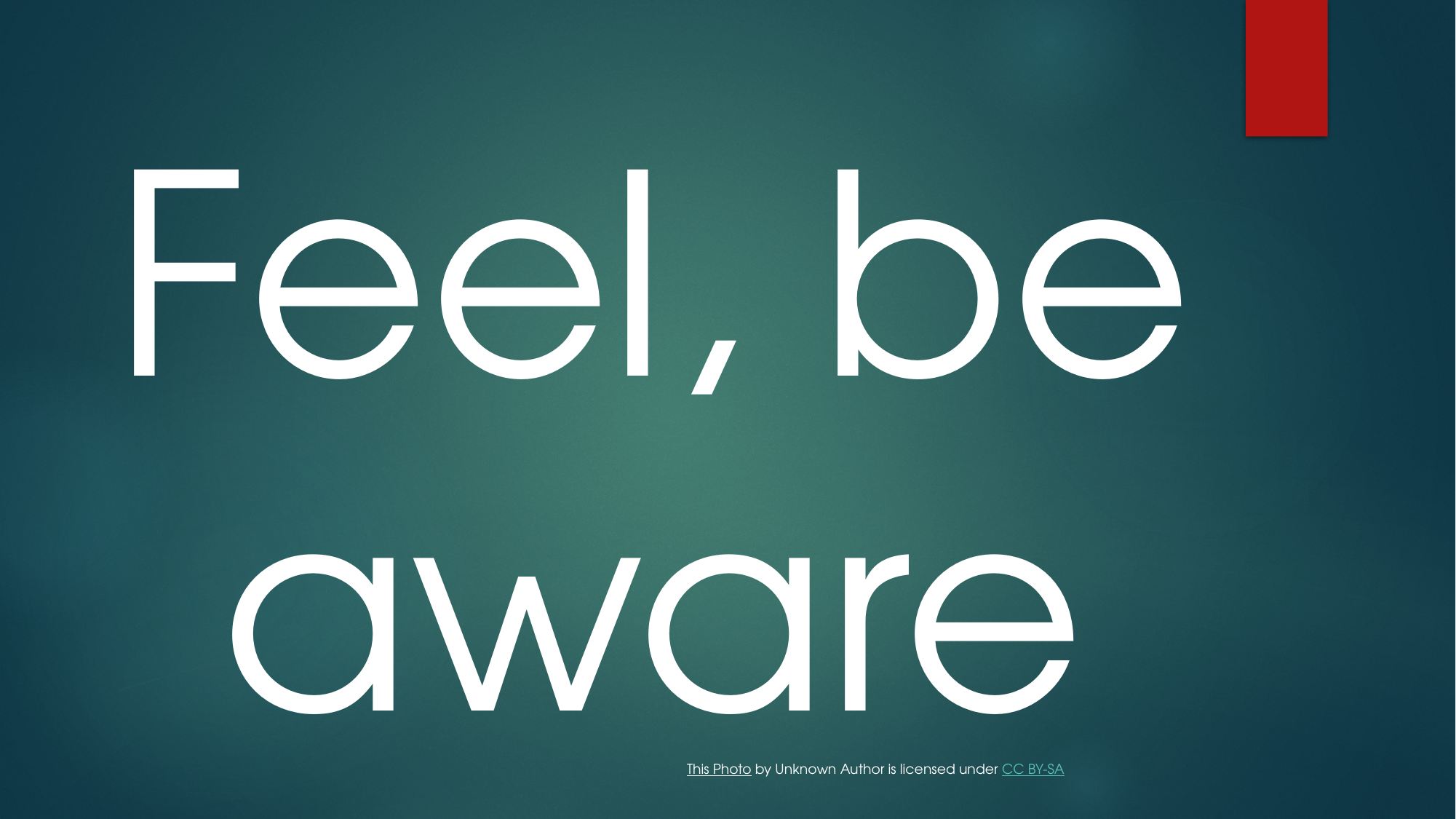

Feel, be aware

This Photo by Unknown Author is licensed under CC BY-SA